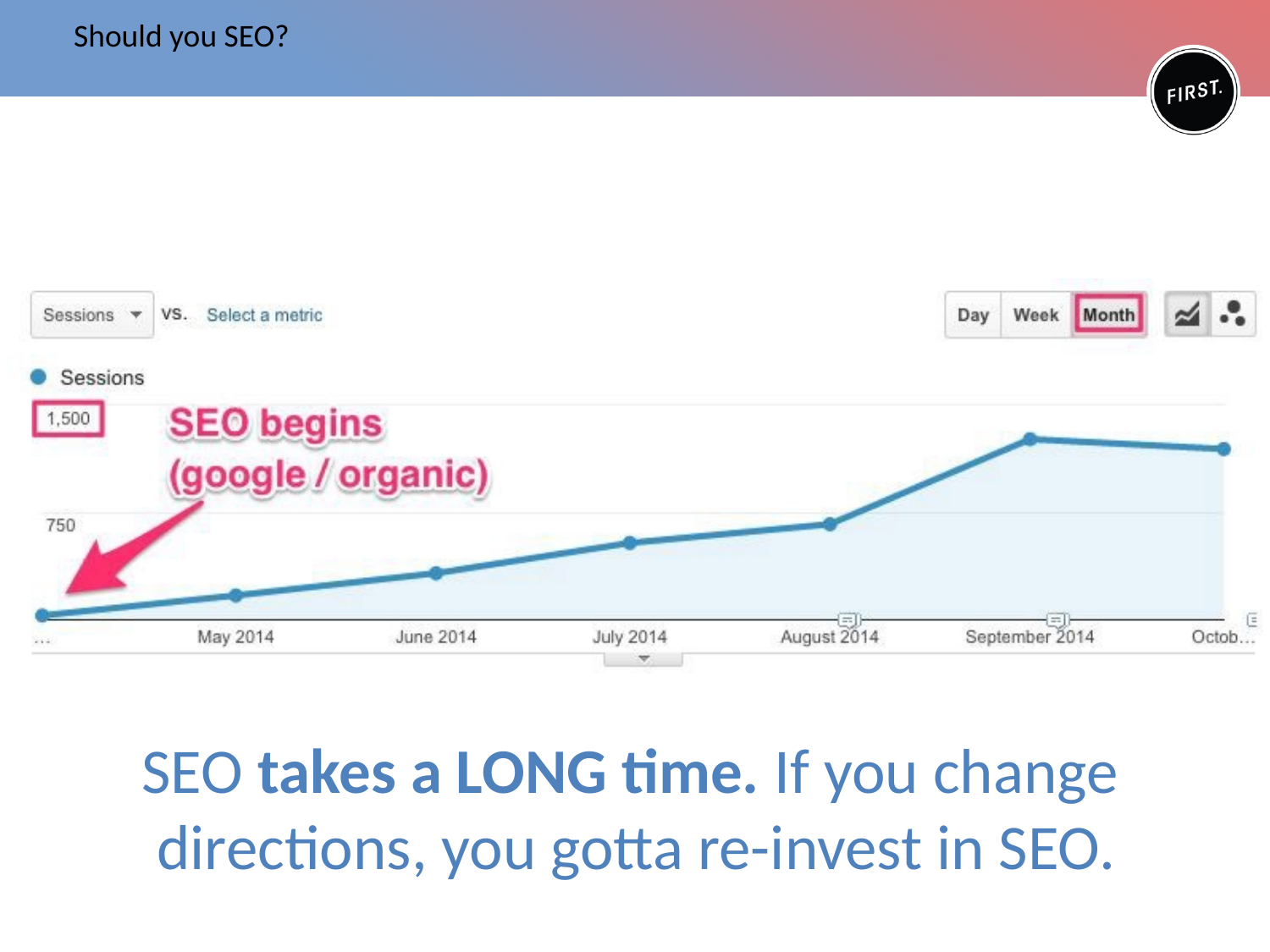

# Should you SEO?

SEO takes a LONG time. If you change  directions, you gotta re-invest in SEO.